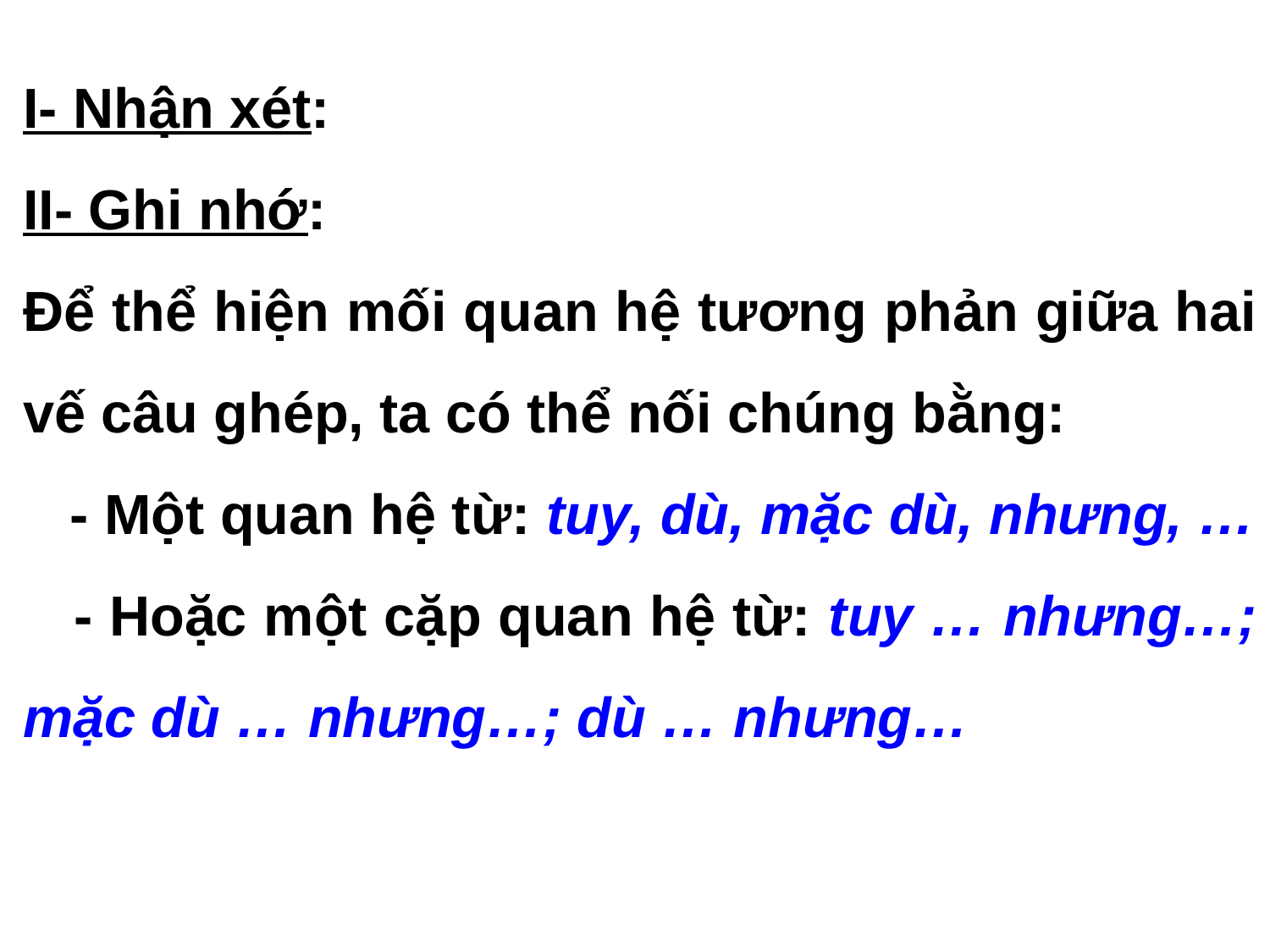

I- Nhận xét:
II- Ghi nhớ:
Để thể hiện mối quan hệ tương phản giữa hai vế câu ghép, ta có thể nối chúng bằng:
   - Một quan hệ từ: tuy, dù, mặc dù, nhưng, …
   - Hoặc một cặp quan hệ từ: tuy … nhưng…; mặc dù … nhưng…; dù … nhưng…